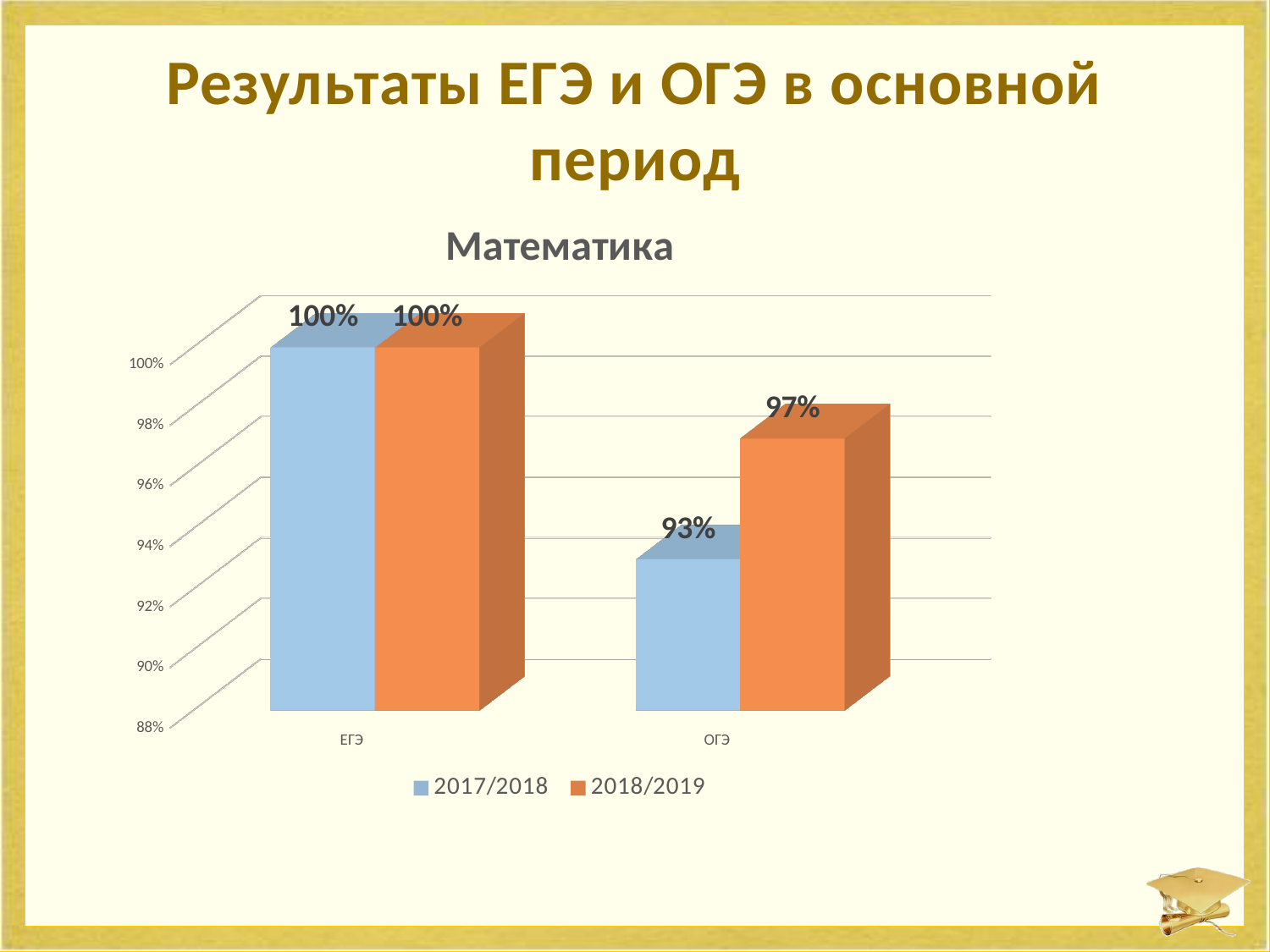

# Результаты ЕГЭ и ОГЭ в основной период

[unsupported chart]